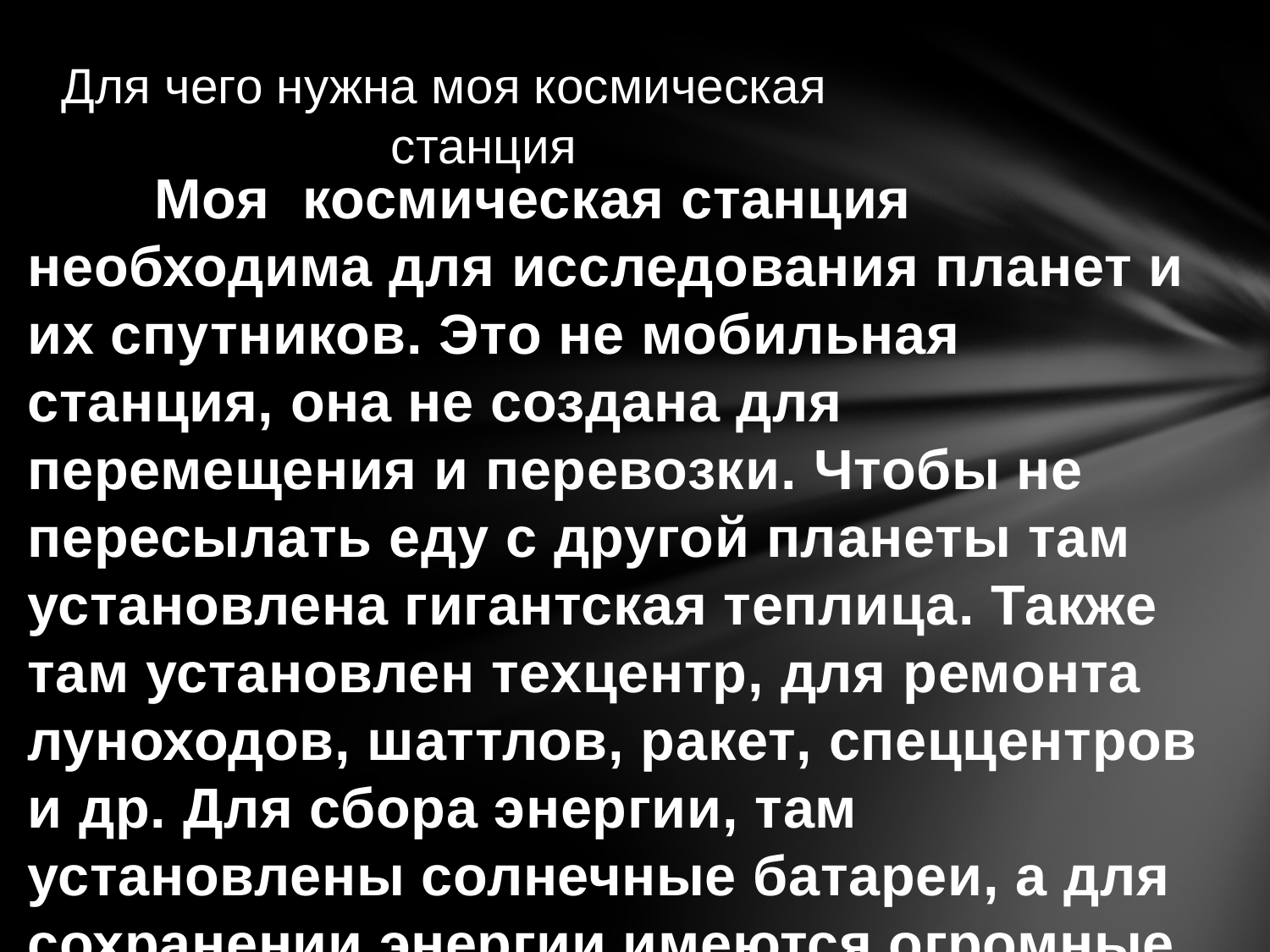

# Для чего нужна моя космическая станция
	Моя  космическая станция необходима для исследования планет и их спутников. Это не мобильная станция, она не создана для перемещения и перевозки. Чтобы не пересылать еду с другой планеты там установлена гигантская теплица. Также там установлен техцентр, для ремонта луноходов, шаттлов, ракет, спеццентров и др. Для сбора энергии, там установлены солнечные батареи, а для сохранении энергии имеются огромные аккумуляторы.